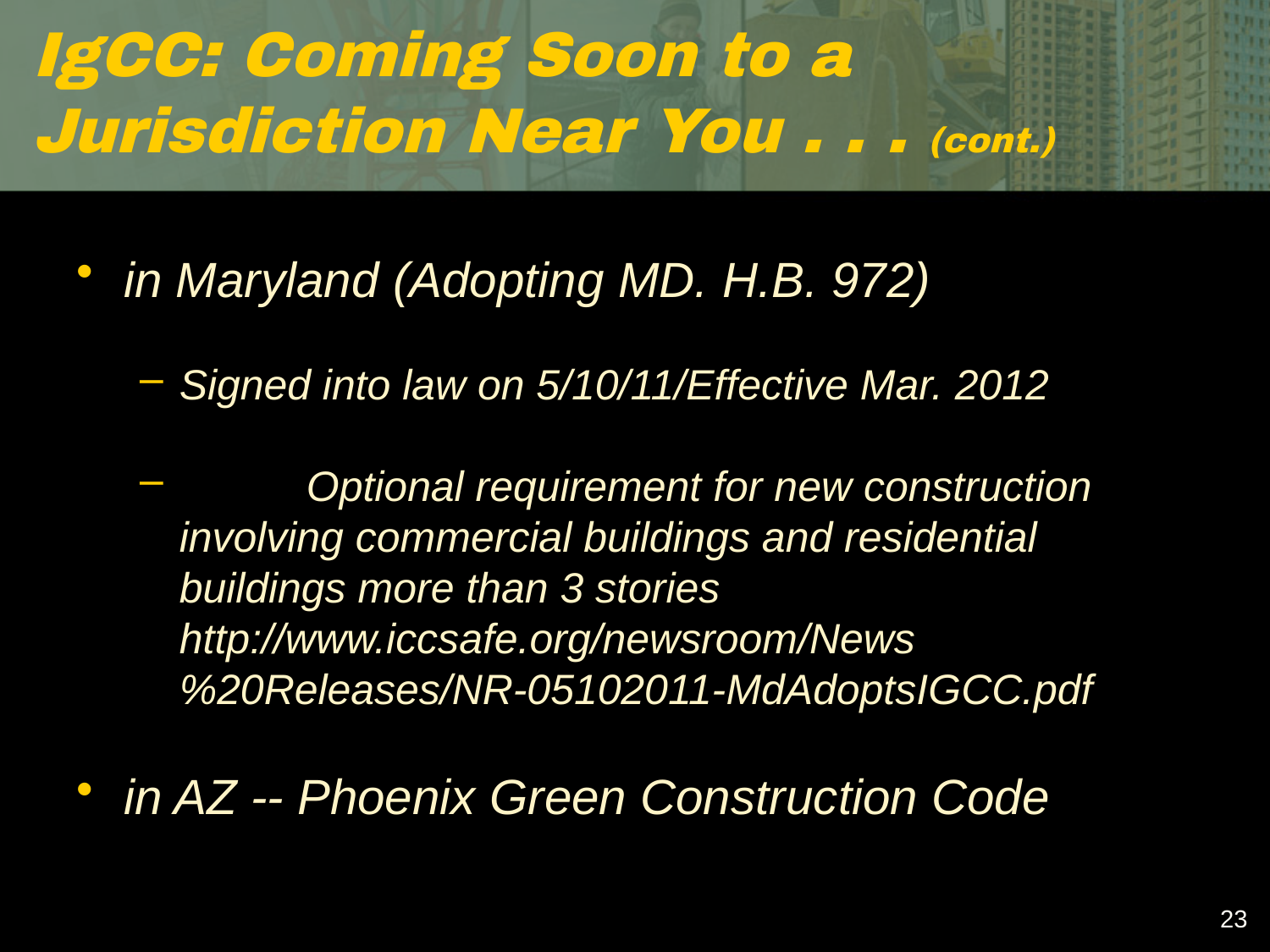

# IgCC: Coming Soon to a Jurisdiction Near You . . . (cont.)
in Maryland (Adopting MD. H.B. 972)
Signed into law on 5/10/11/Effective Mar. 2012
	Optional requirement for new construction involving commercial buildings and residential buildings more than 3 stories http://www.iccsafe.org/newsroom/News%20Releases/NR-05102011-MdAdoptsIGCC.pdf
in AZ -- Phoenix Green Construction Code

23